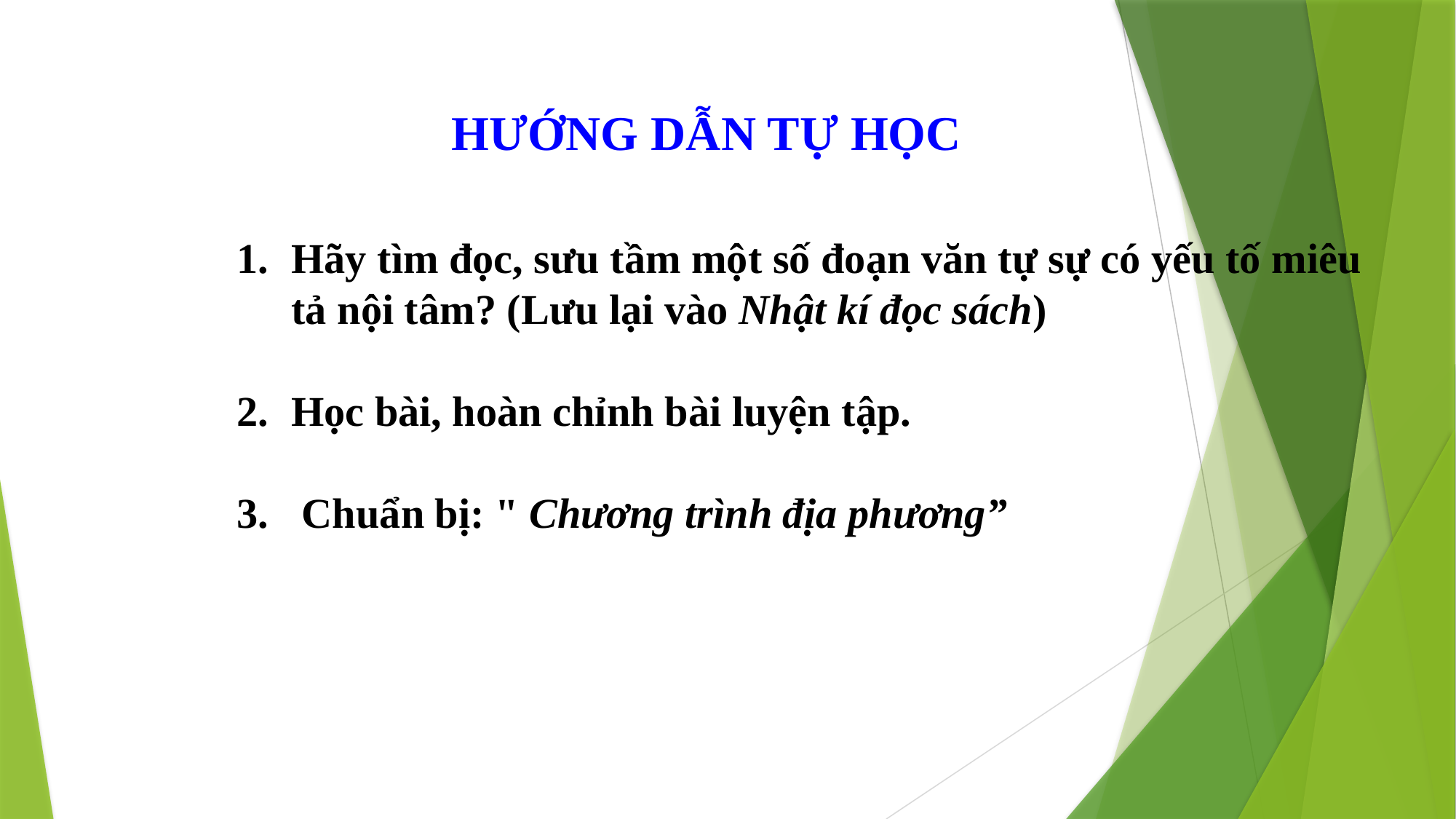

# HƯỚNG DẪN TỰ HỌC
Hãy tìm đọc, sưu tầm một số đoạn văn tự sự có yếu tố miêu tả nội tâm? (Lưu lại vào Nhật kí đọc sách)

Học bài, hoàn chỉnh bài luyện tập.

 Chuẩn bị: " Chương trình địa phương”